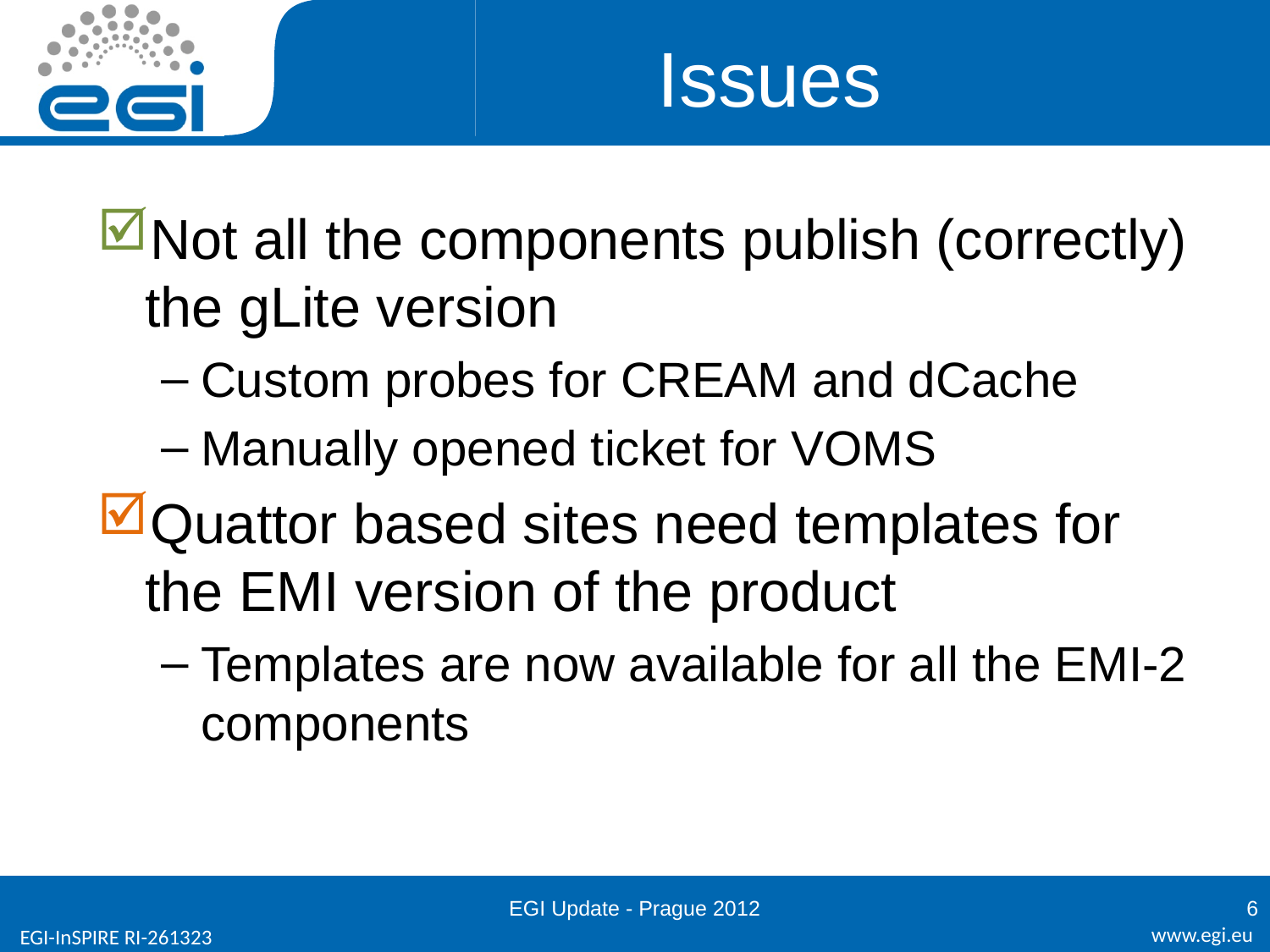

# Issues
Not all the components publish (correctly) the gLite version
Custom probes for CREAM and dCache
Manually opened ticket for VOMS
Quattor based sites need templates for the EMI version of the product
Templates are now available for all the EMI-2 components
EGI Update - Prague 2012
6